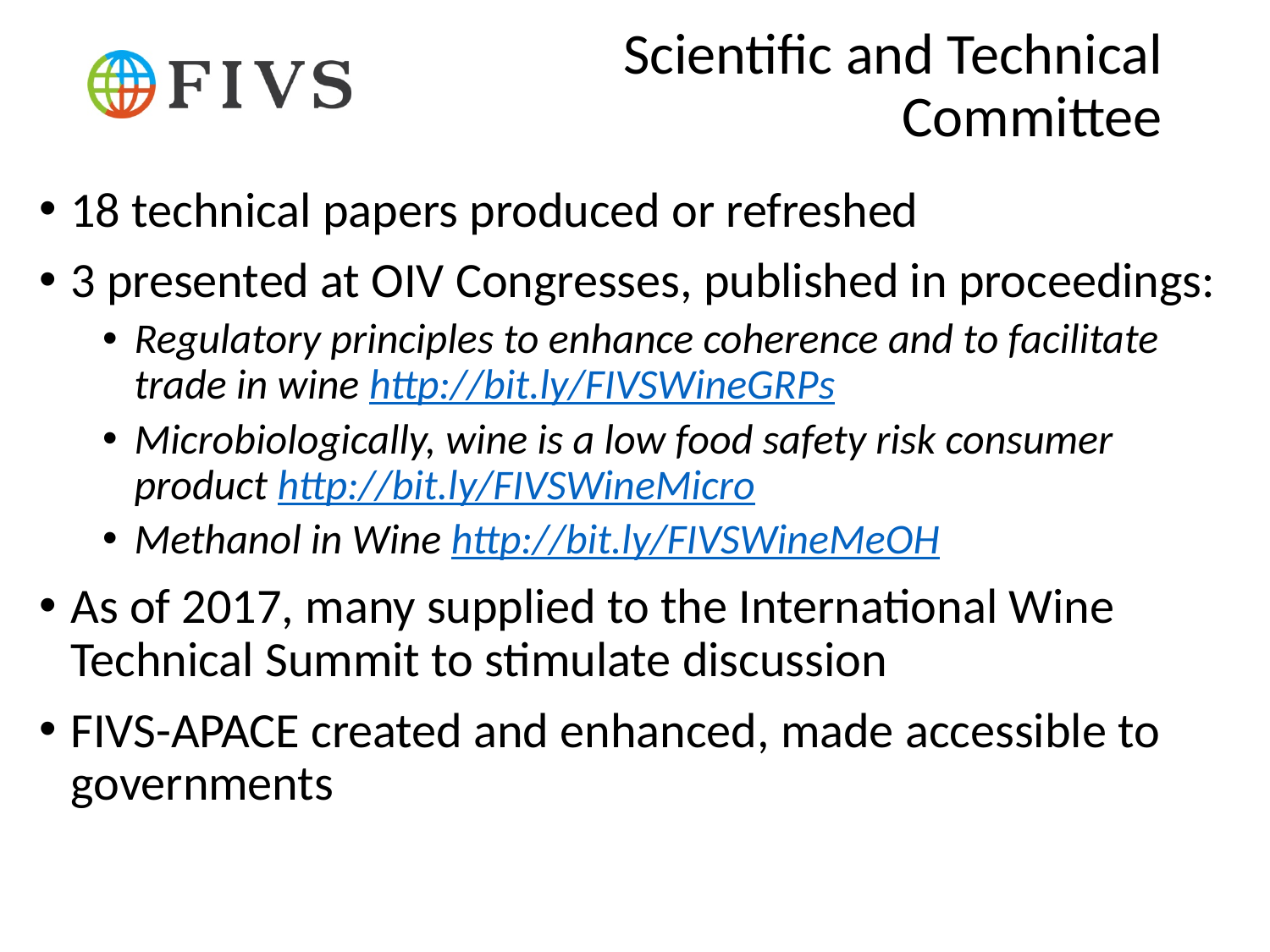

# Scientific and Technical Committee
18 technical papers produced or refreshed
3 presented at OIV Congresses, published in proceedings:
Regulatory principles to enhance coherence and to facilitate trade in wine http://bit.ly/FIVSWineGRPs
Microbiologically, wine is a low food safety risk consumer product http://bit.ly/FIVSWineMicro
Methanol in Wine http://bit.ly/FIVSWineMeOH
As of 2017, many supplied to the International Wine Technical Summit to stimulate discussion
FIVS-APACE created and enhanced, made accessible to governments